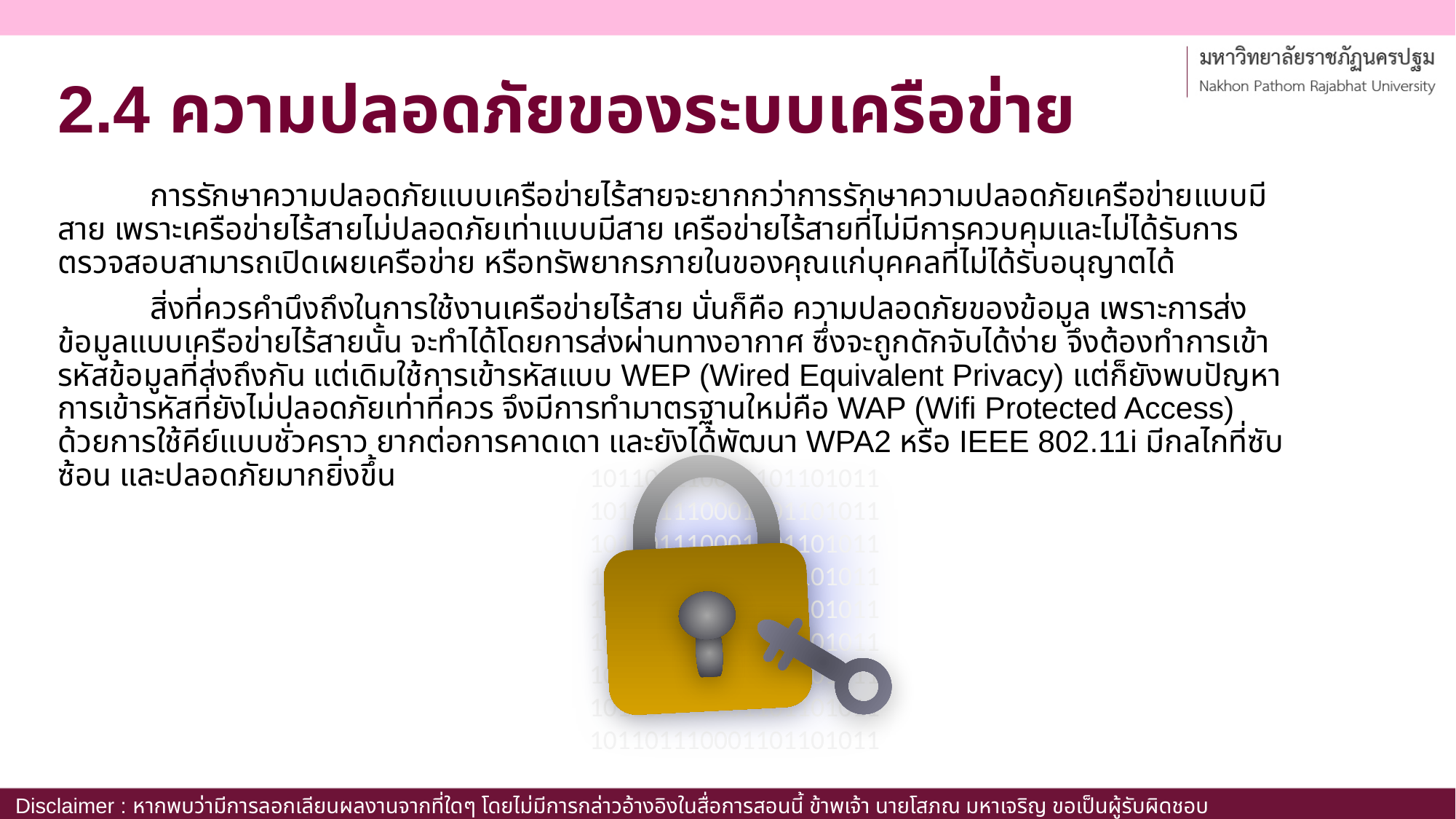

# 2.4 ความปลอดภัยของระบบเครือข่าย
	การรักษาความปลอดภัยแบบเครือข่ายไร้สายจะยากกว่าการรักษาความปลอดภัยเครือข่ายแบบมีสาย เพราะเครือข่ายไร้สายไม่ปลอดภัยเท่าแบบมีสาย เครือข่ายไร้สายที่ไม่มีการควบคุมและไม่ได้รับการตรวจสอบสามารถเปิดเผยเครือข่าย หรือทรัพยากรภายในของคุณแก่บุคคลที่ไม่ได้รับอนุญาตได้
	สิ่งที่ควรคำนึงถึงในการใช้งานเครือข่ายไร้สาย นั่นก็คือ ความปลอดภัยของข้อมูล เพราะการส่งข้อมูลแบบเครือข่ายไร้สายนั้น จะทำได้โดยการส่งผ่านทางอากาศ ซึ่งจะถูกดักจับได้ง่าย จึงต้องทำการเข้ารหัสข้อมูลที่ส่งถึงกัน แต่เดิมใช้การเข้ารหัสแบบ WEP (Wired Equivalent Privacy) แต่ก็ยังพบปัญหาการเข้ารหัสที่ยังไม่ปลอดภัยเท่าที่ควร จึงมีการทำมาตรฐานใหม่คือ WAP (Wifi Protected Access) ด้วยการใช้คีย์แบบชั่วคราว ยากต่อการคาดเดา และยังได้พัฒนา WPA2 หรือ IEEE 802.11i มีกลไกที่ซับซ้อน และปลอดภัยมากยิ่งขึ้น
101101110001101101011
101101110001101101011
101101110001101101011
101101110001101101011
101101110001101101011
101101110001101101011
101101110001101101011
101101110001101101011
101101110001101101011

Disclaimer : หากพบว่ามีการลอกเลียนผลงานจากที่ใดๆ โดยไม่มีการกล่าวอ้างอิงในสื่อการสอนนี้ ข้าพเจ้า นายโสภณ มหาเจริญ ขอเป็นผู้รับผิดชอบเพียงผู้เดียว